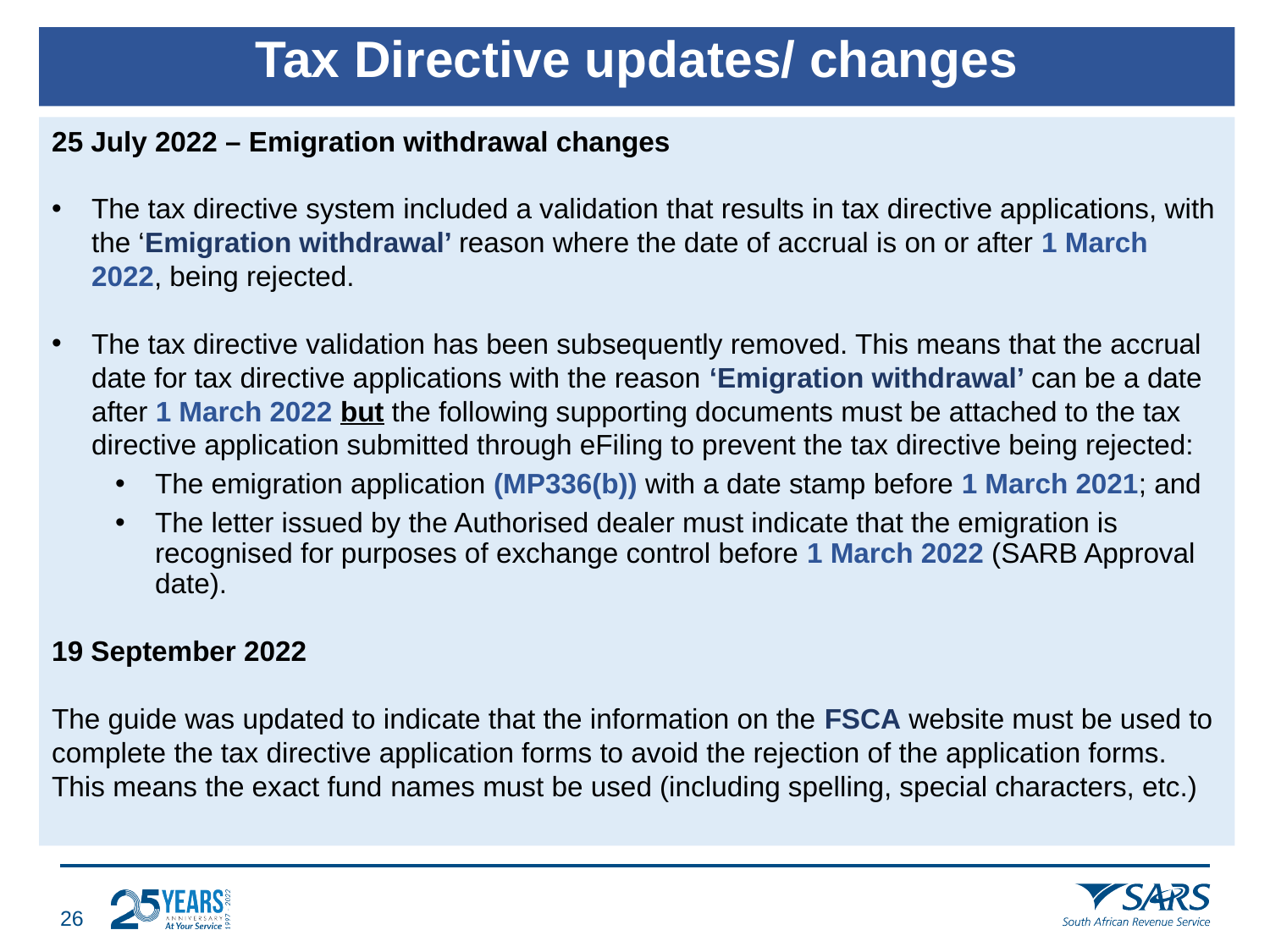

# Tax Directive updates/ changes
25 July 2022 – Emigration withdrawal changes
The tax directive system included a validation that results in tax directive applications, with the ‘Emigration withdrawal’ reason where the date of accrual is on or after 1 March 2022, being rejected.

The tax directive validation has been subsequently removed. This means that the accrual date for tax directive applications with the reason ‘Emigration withdrawal’ can be a date after 1 March 2022 but the following supporting documents must be attached to the tax directive application submitted through eFiling to prevent the tax directive being rejected:
The emigration application (MP336(b)) with a date stamp before 1 March 2021; and
The letter issued by the Authorised dealer must indicate that the emigration is recognised for purposes of exchange control before 1 March 2022 (SARB Approval date).

19 September 2022

The guide was updated to indicate that the information on the FSCA website must be used to complete the tax directive application forms to avoid the rejection of the application forms. This means the exact fund names must be used (including spelling, special characters, etc.)

26